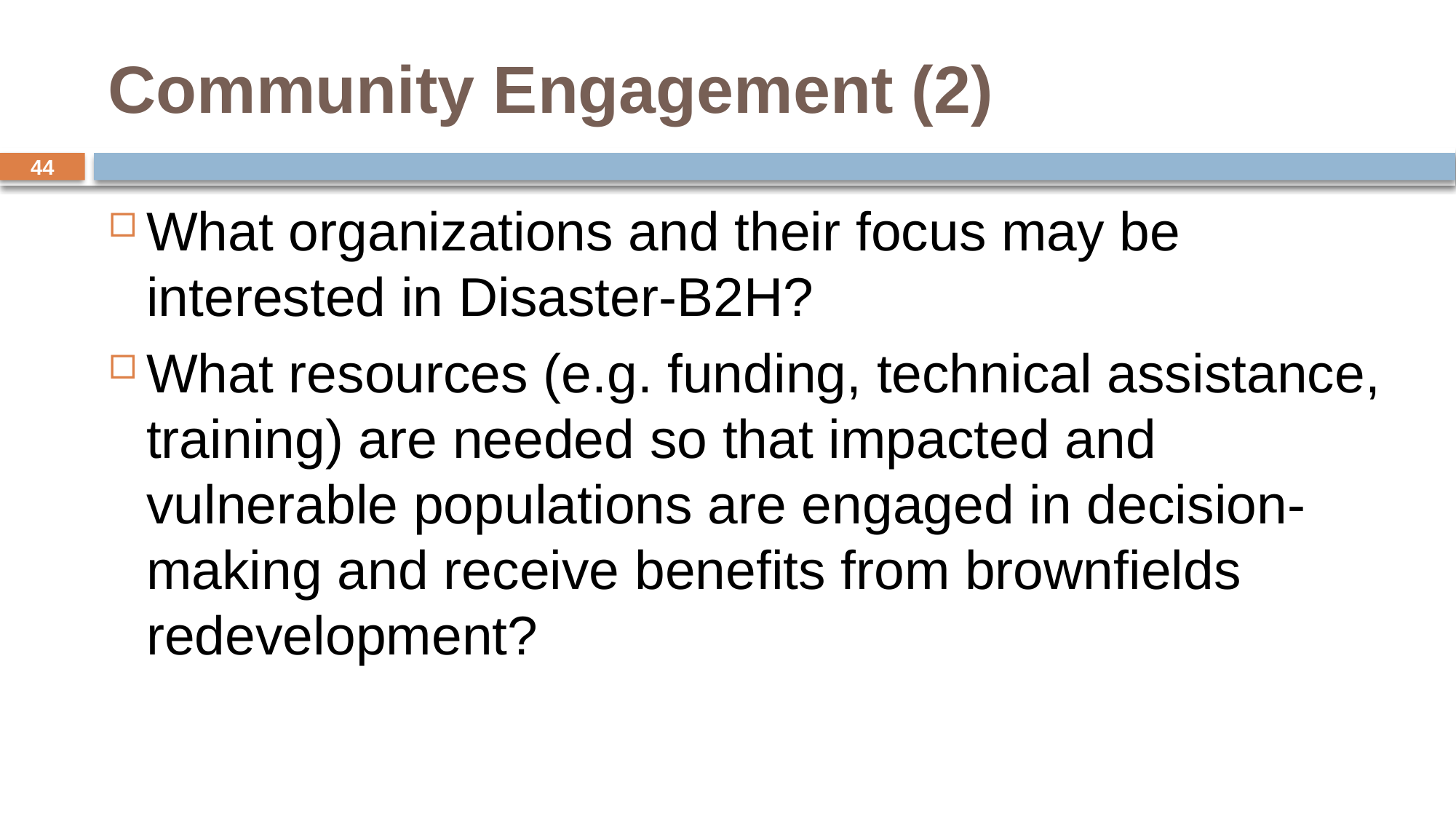

# Community Engagement (2)
44
What organizations and their focus may be interested in Disaster-B2H?
What resources (e.g. funding, technical assistance, training) are needed so that impacted and vulnerable populations are engaged in decision-making and receive benefits from brownfields redevelopment?